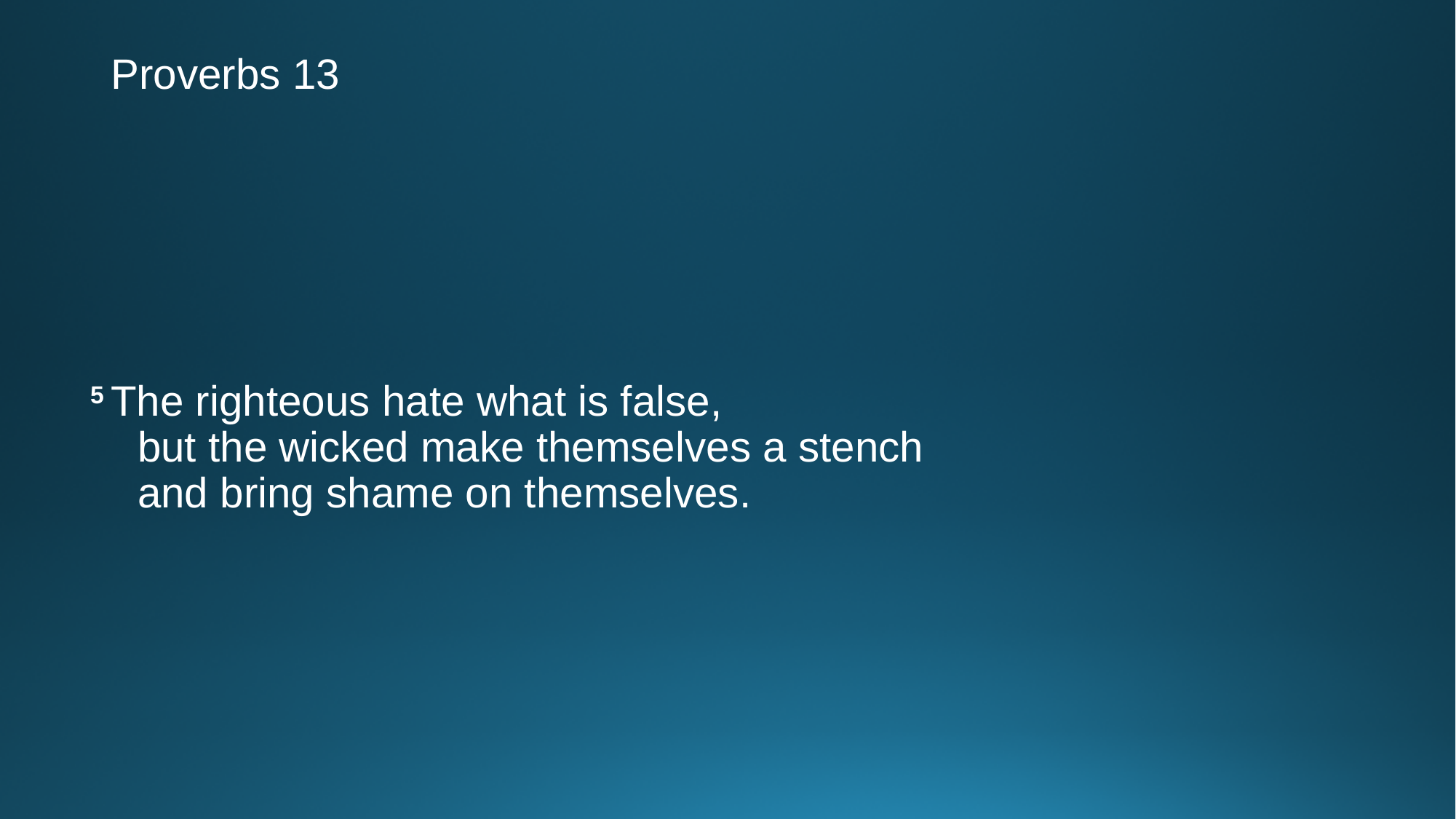

# Proverbs 13
5 The righteous hate what is false,
    but the wicked make themselves a stench
    and bring shame on themselves.